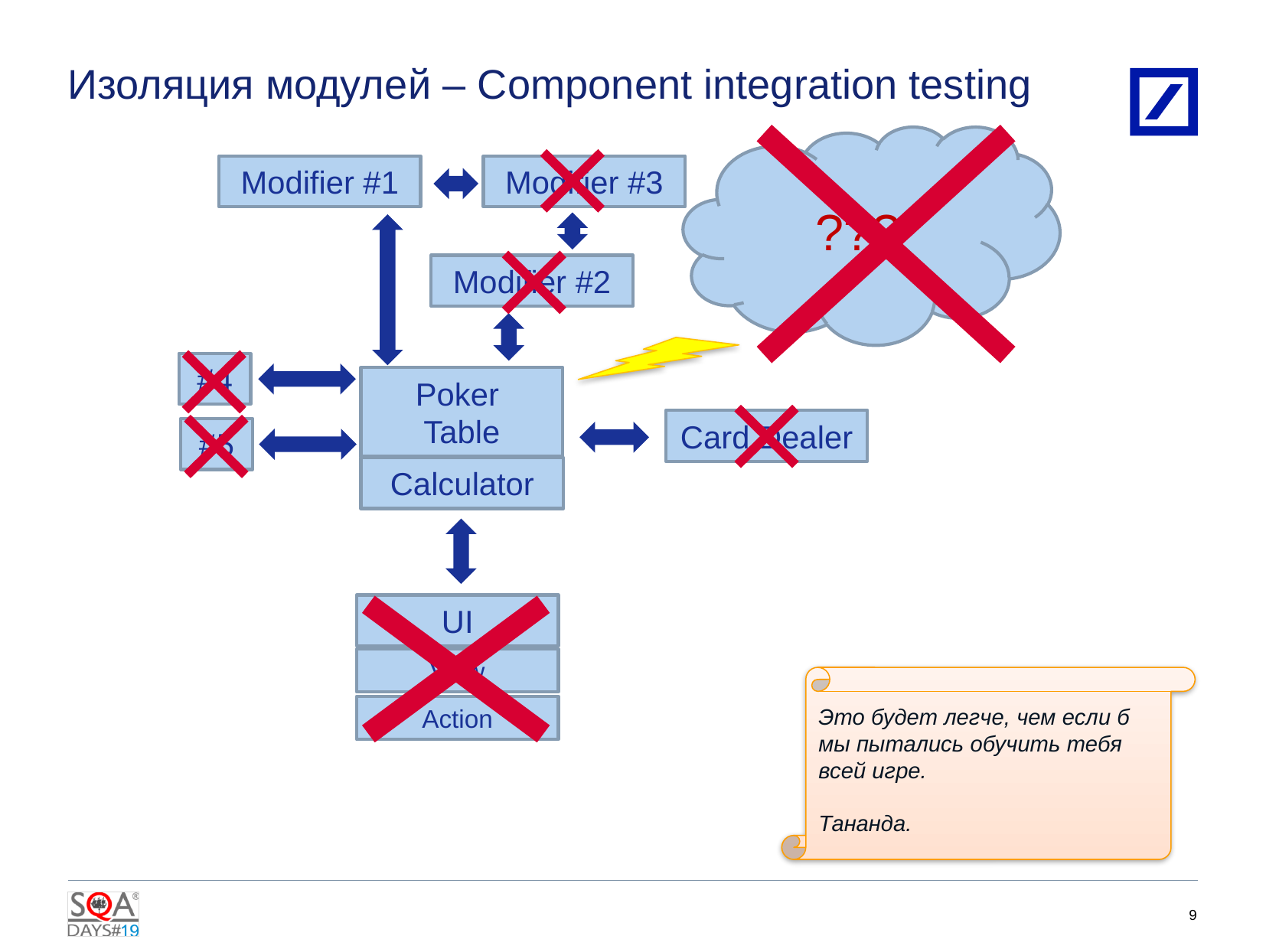

# Изоляция модулей – Component integration testing

???
Modifier #1
Modifier #3

Modifier #2

#4

Poker
Table
Calculator

Card Dealer
#5

UI
View
Action
Это будет легче, чем если б мы пытались обучить тебя всей игре.
Тананда.
9
4/11/2016
2010 DB Blue template